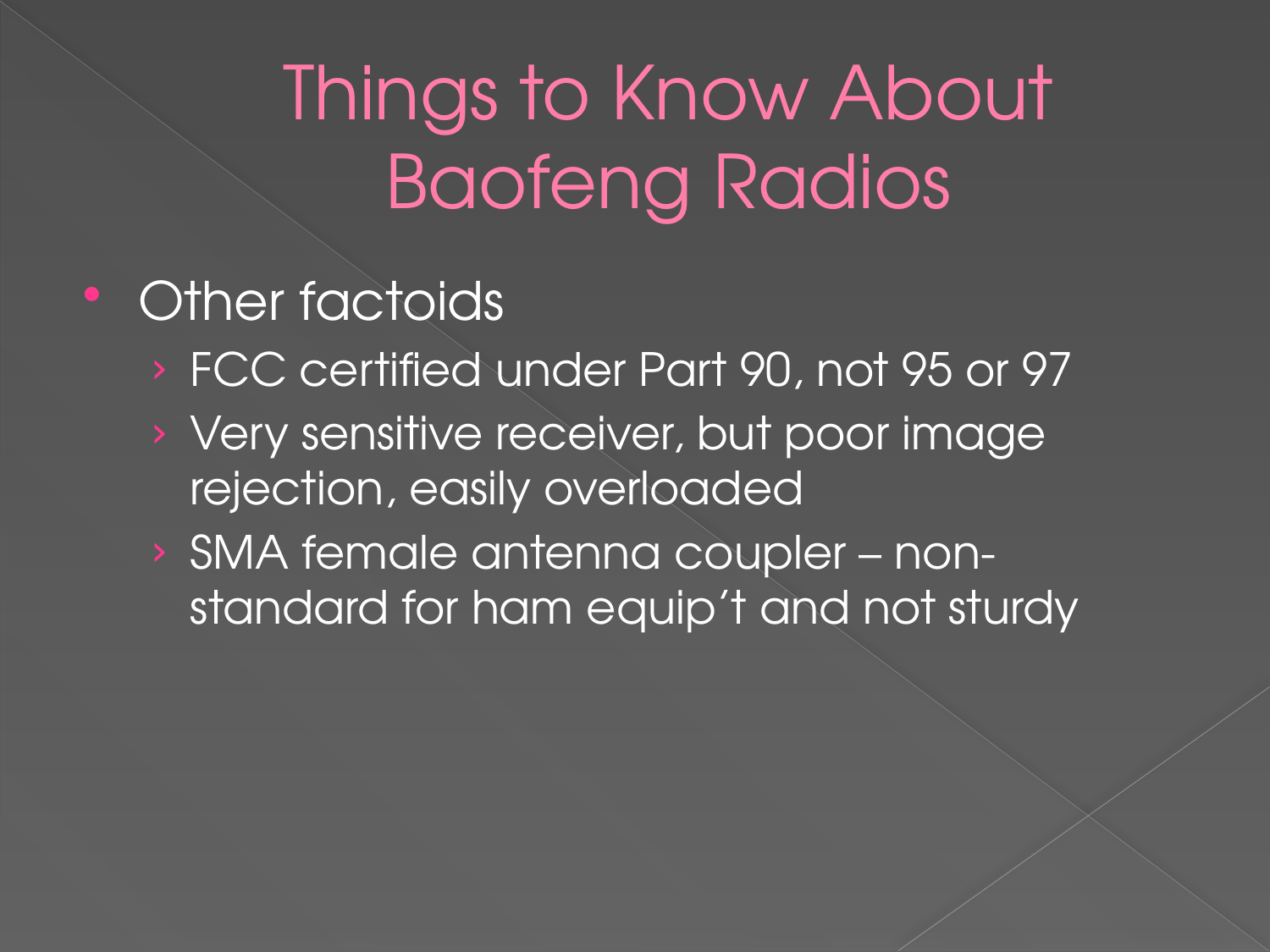

# Things to Know About Baofeng Radios
Other factoids
FCC certified under Part 90, not 95 or 97
Very sensitive receiver, but poor image rejection, easily overloaded
SMA female antenna coupler – non-standard for ham equip’t and not sturdy